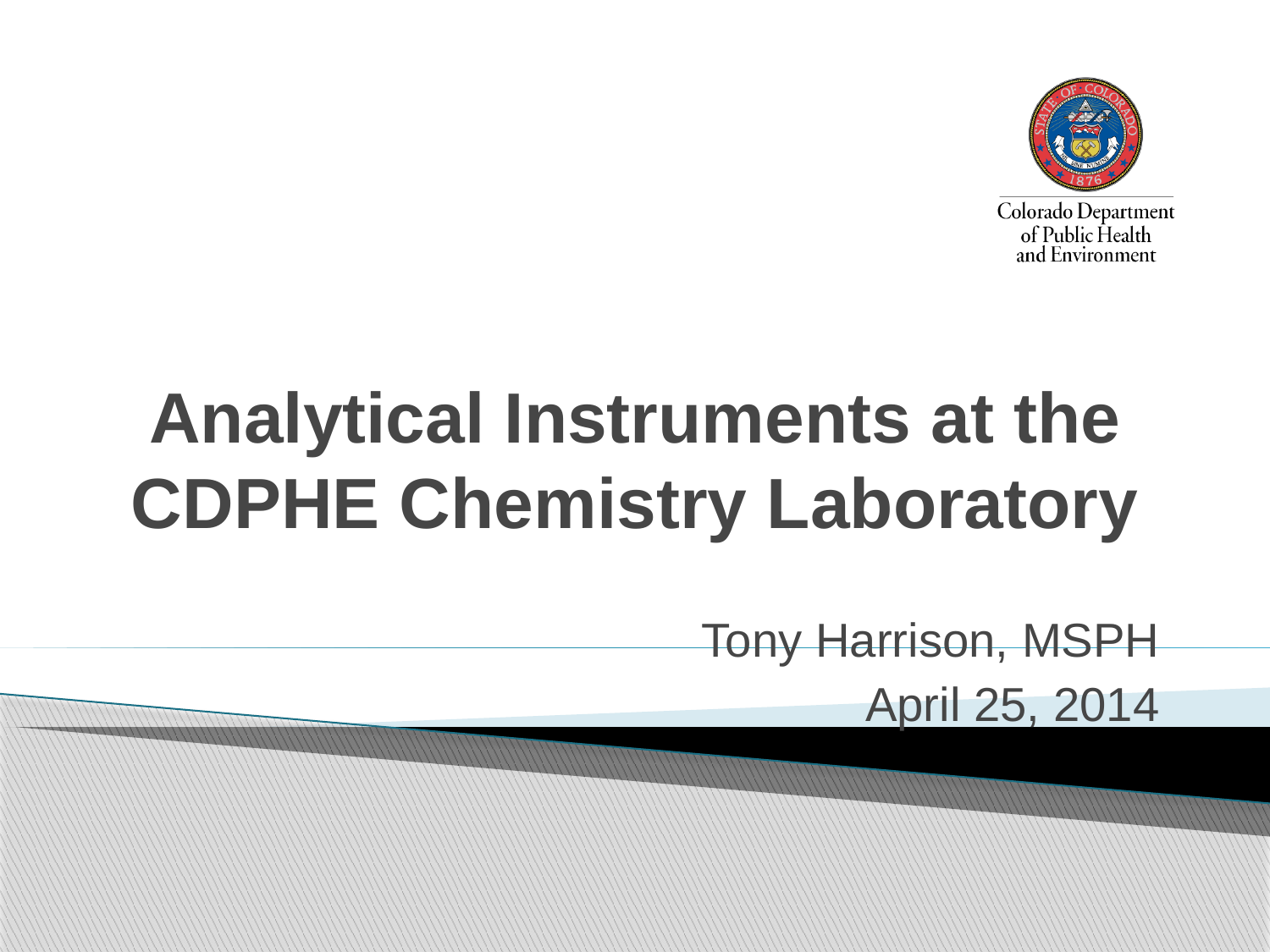

# Analytical Instruments at the CDPHE Chemistry Laboratory
Tony Harrison, MSPH
April 25, 2014